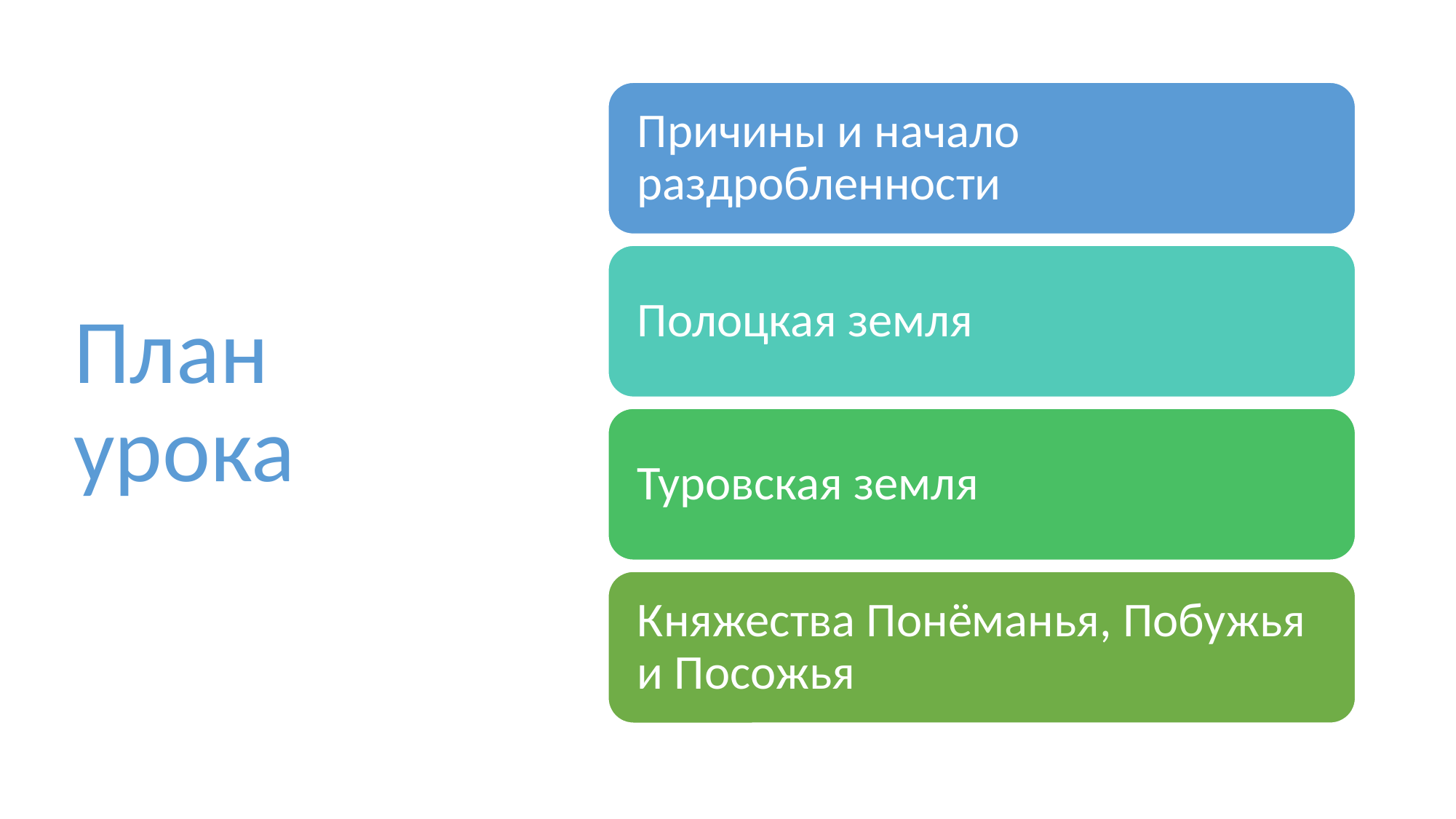

# План урока
Причины и начало раздробленности
Полоцкая земля
Туровская земля
Княжества Понёманья, Побужья и Посожья